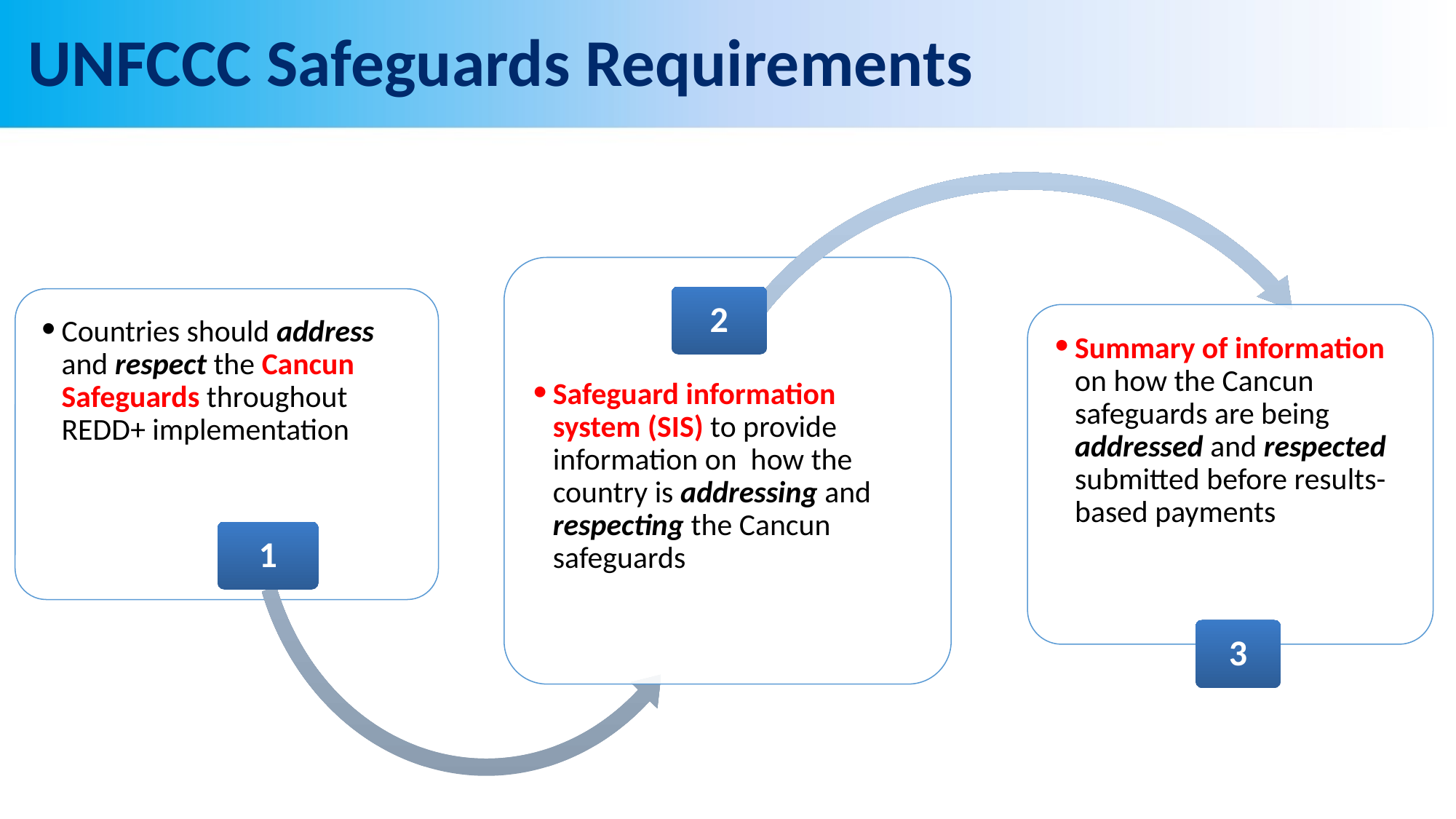

# UNFCCC Safeguards Requirements

2

Countries should address and respect the Cancun Safeguards throughout REDD+ implementation

Summary of information on how the Cancun safeguards are being addressed and respected submitted before results-based payments
Safeguard information system (SIS) to provide information on  how the country is addressing and respecting the Cancun safeguards

1

3